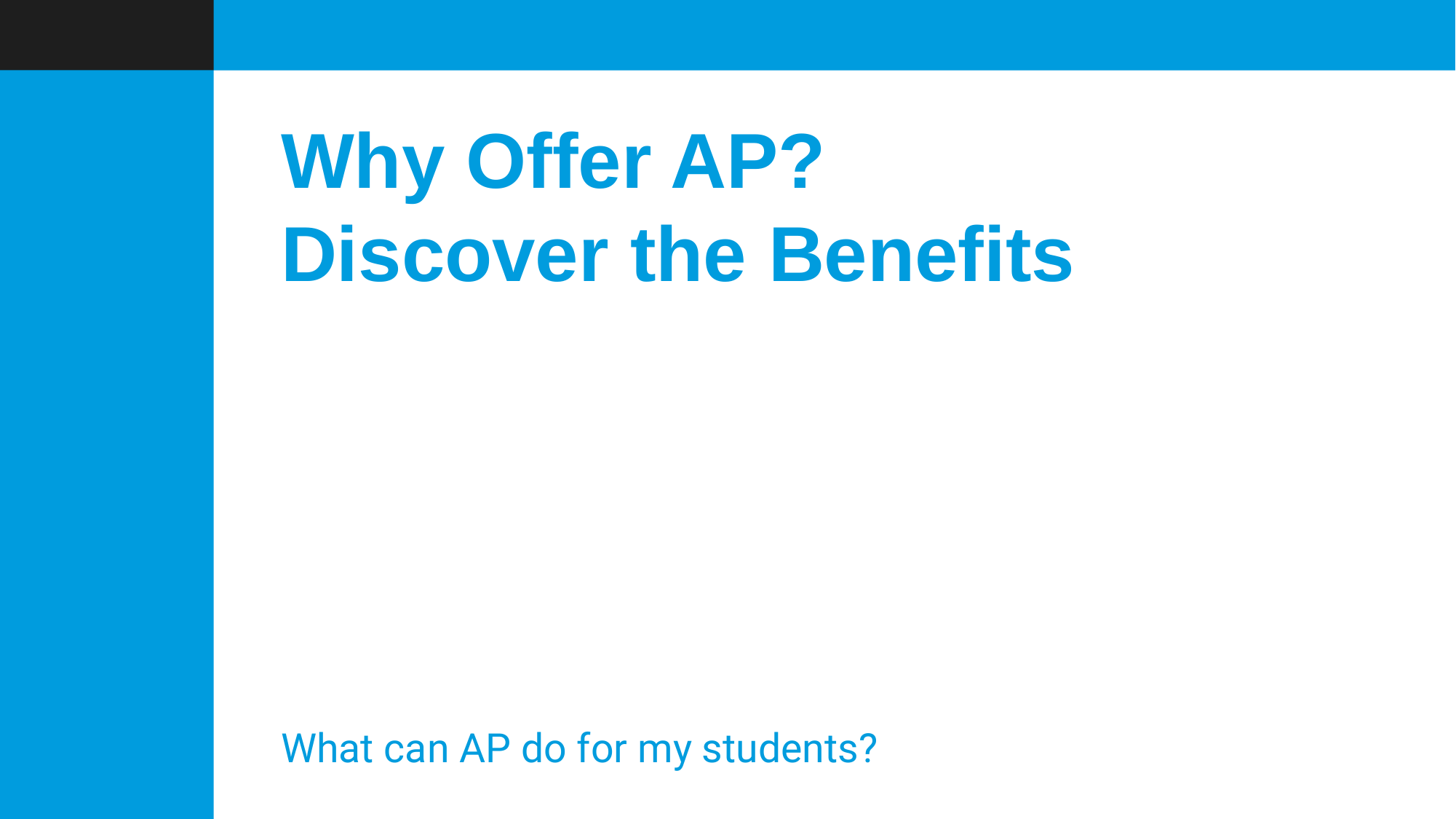

# Why Offer AP? Discover the Benefits
What can AP do for my students?